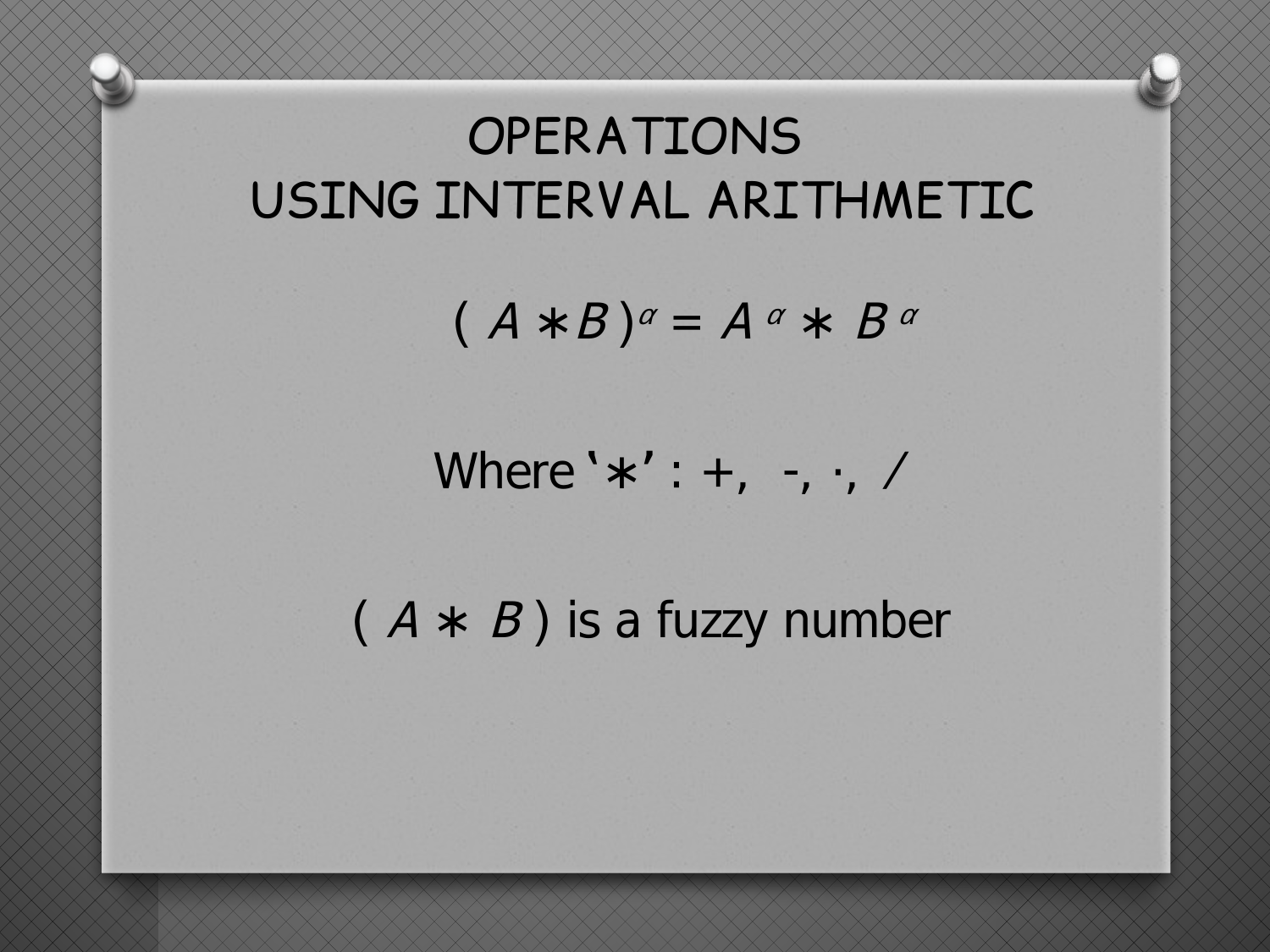

OPERATIONS
 USING INTERVAL ARITHMETIC
( A ∗B )α = A α ∗ B α
Where ‘∗’ : +,  -, ∙,  ⁄
( A ∗ B ) is a fuzzy number